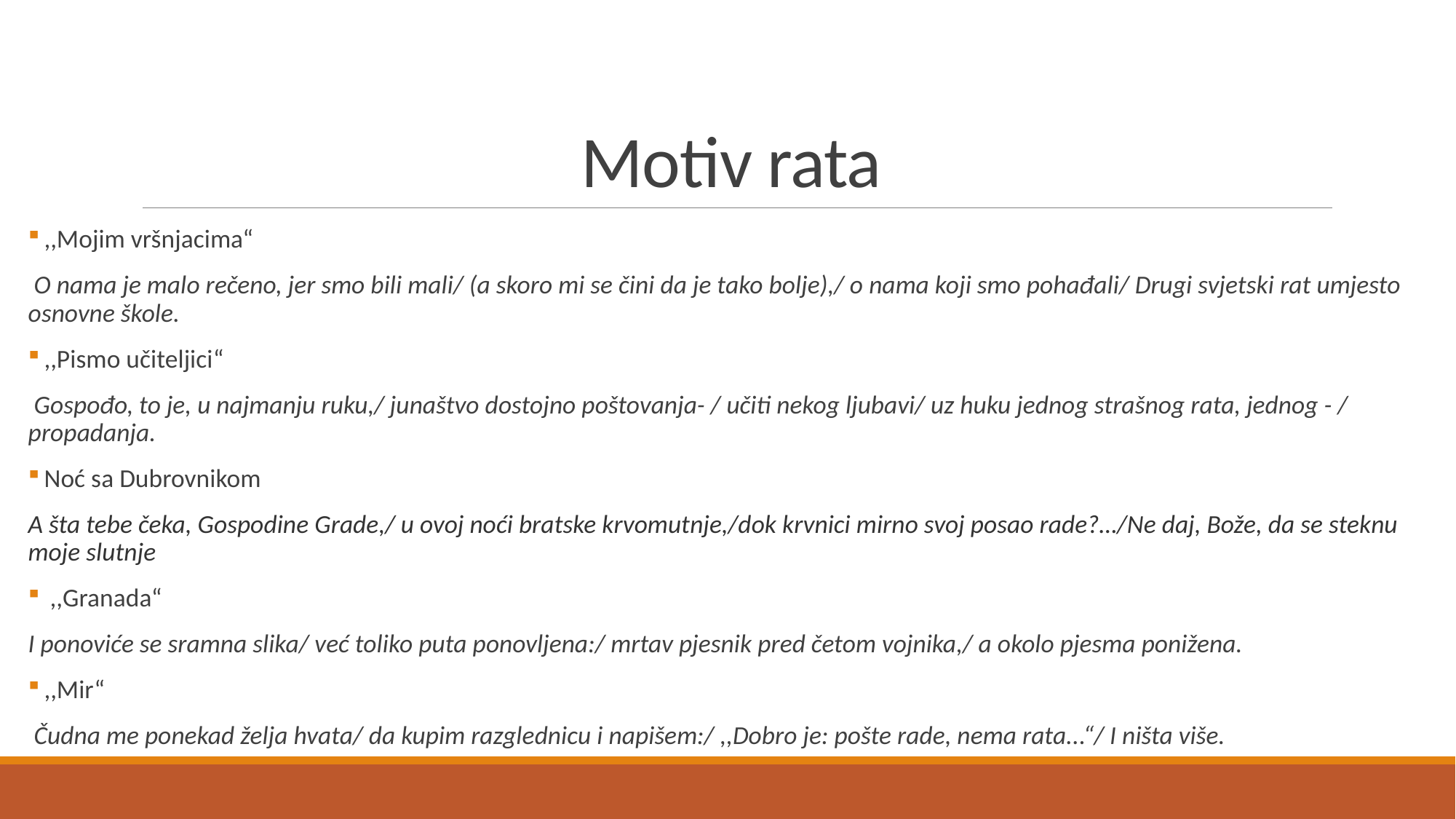

# Motiv rata
 ,,Mojim vršnjacima“
 O nama je malo rečeno, jer smo bili mali/ (a skoro mi se čini da je tako bolje),/ o nama koji smo pohađali/ Drugi svjetski rat umjesto osnovne škole.
 ,,Pismo učiteljici“
 Gospođo, to je, u najmanju ruku,/ junaštvo dostojno poštovanja- / učiti nekog ljubavi/ uz huku jednog strašnog rata, jednog - / propadanja.
 Noć sa Dubrovnikom
A šta tebe čeka, Gospodine Grade,/ u ovoj noći bratske krvomutnje,/dok krvnici mirno svoj posao rade?…/Ne daj, Bože, da se steknu moje slutnje
  ,,Granada“
I ponoviće se sramna slika/ već toliko puta ponovljena:/ mrtav pjesnik pred četom vojnika,/ a okolo pjesma ponižena.
 ,,Mir“
 Čudna me ponekad želja hvata/ da kupim razglednicu i napišem:/ ,,Dobro je: pošte rade, nema rata...“/ I ništa više.